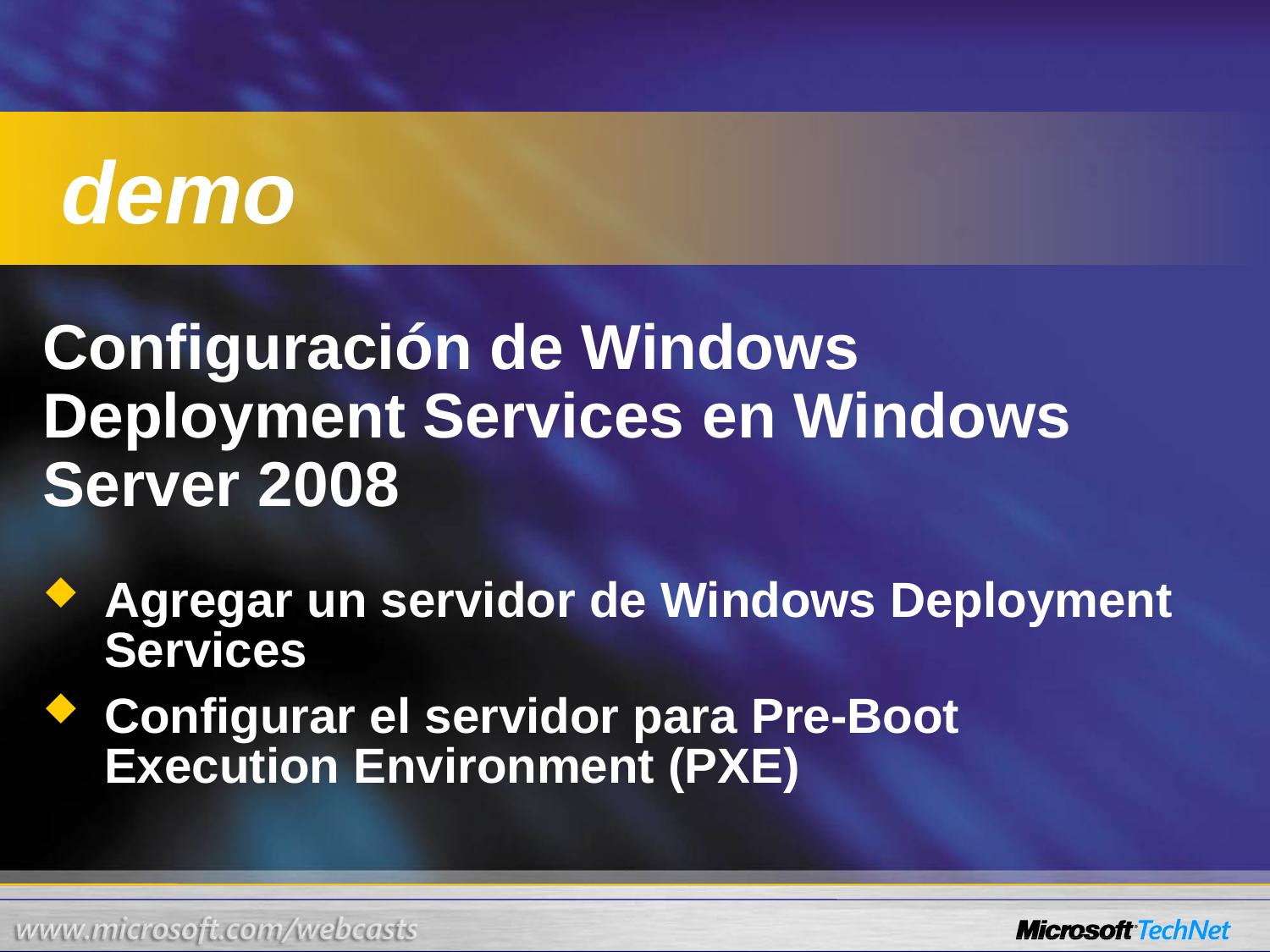

demo
Configuración de Windows Deployment Services en Windows Server 2008
Agregar un servidor de Windows Deployment Services
Configurar el servidor para Pre-Boot Execution Environment (PXE)